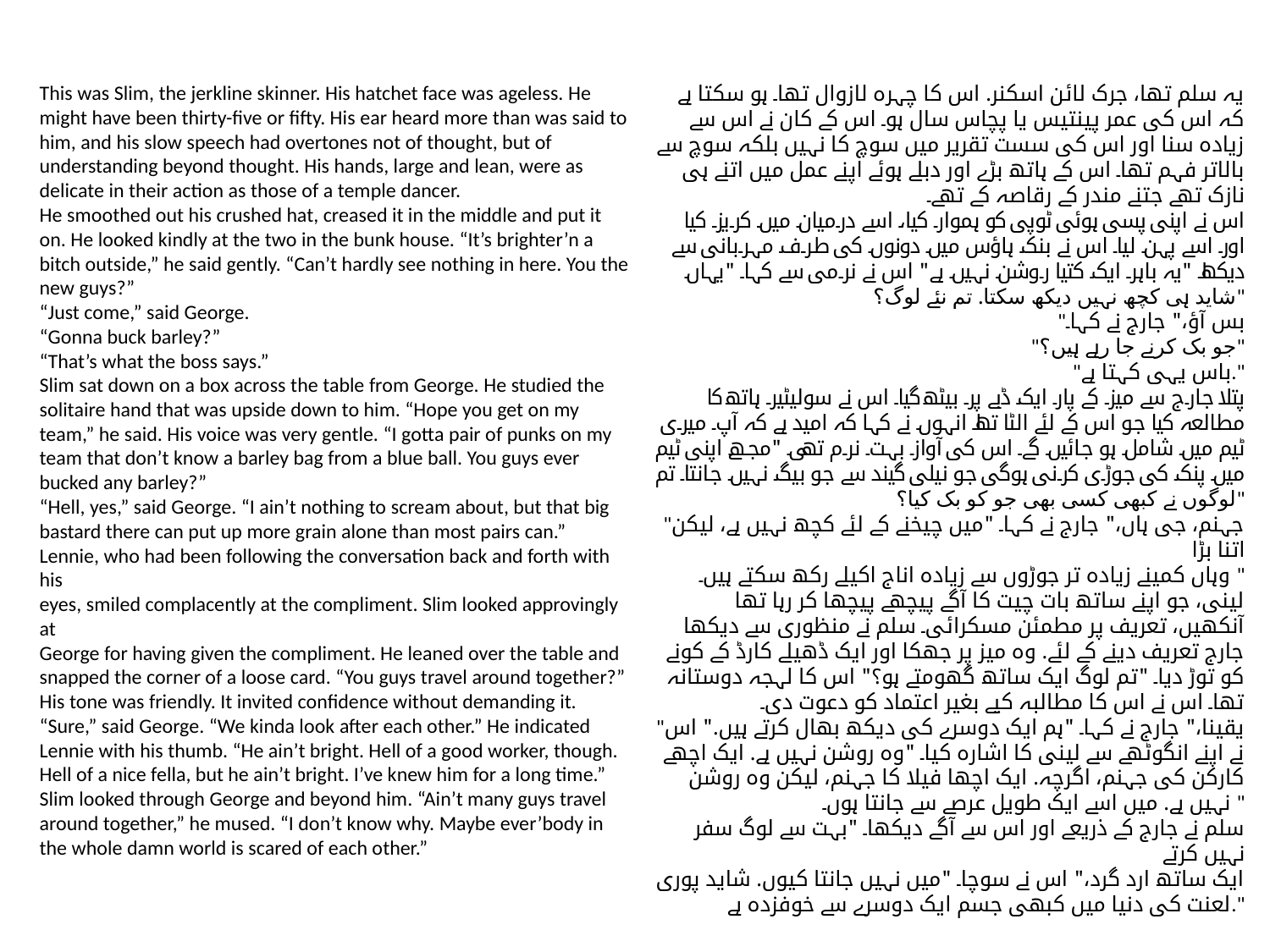

This was Slim, the jerkline skinner. His hatchet face was ageless. He might have been thirty-five or fifty. His ear heard more than was said to him, and his slow speech had overtones not of thought, but of understanding beyond thought. His hands, large and lean, were as delicate in their action as those of a temple dancer.
He smoothed out his crushed hat, creased it in the middle and put it on. He looked kindly at the two in the bunk house. “It’s brighter’n a bitch outside,” he said gently. “Can’t hardly see nothing in here. You the new guys?”
“Just come,” said George.
“Gonna buck barley?”
“That’s what the boss says.”
Slim sat down on a box across the table from George. He studied the solitaire hand that was upside down to him. “Hope you get on my team,” he said. His voice was very gentle. “I gotta pair of punks on my team that don’t know a barley bag from a blue ball. You guys ever bucked any barley?”
“Hell, yes,” said George. “I ain’t nothing to scream about, but that big
bastard there can put up more grain alone than most pairs can.”
Lennie, who had been following the conversation back and forth with his
eyes, smiled complacently at the compliment. Slim looked approvingly at
George for having given the compliment. He leaned over the table and snapped the corner of a loose card. “You guys travel around together?” His tone was friendly. It invited confidence without demanding it.
“Sure,” said George. “We kinda look after each other.” He indicated Lennie with his thumb. “He ain’t bright. Hell of a good worker, though. Hell of a nice fella, but he ain’t bright. I’ve knew him for a long time.”
Slim looked through George and beyond him. “Ain’t many guys travel
around together,” he mused. “I don’t know why. Maybe ever’body in the whole damn world is scared of each other.”

یہ سلم تھا، جرک لائن اسکنر. اس کا چہرہ لازوال تھا۔ ہو سکتا ہے کہ اس کی عمر پینتیس یا پچاس سال ہو۔ اس کے کان نے اس سے زیادہ سنا اور اس کی سست تقریر میں سوچ کا نہیں بلکہ سوچ سے بالاتر فہم تھا۔ اس کے ہاتھ بڑے اور دبلے ہوئے اپنے عمل میں اتنے ہی نازک تھے جتنے مندر کے رقاصہ کے تھے۔
اس نے اپنی پسی ہوئی ٹوپی کو ہموار کیا، اسے درمیان میں کریز کیا اور اسے پہن لیا۔ اس نے بنک ہاؤس میں دونوں کی طرف مہربانی سے دیکھا۔ "یہ باہر ایک کتیا روشن نہیں ہے" اس نے نرمی سے کہا۔ "یہاں شاید ہی کچھ نہیں دیکھ سکتا. تم نئے لوگ؟"
"بس آؤ،" جارج نے کہا۔
"جو بک کرنے جا رہے ہیں؟"
"باس یہی کہتا ہے."
پتلا جارج سے میز کے پار ایک ڈبے پر بیٹھ گیا۔ اس نے سولیٹیر ہاتھ کا مطالعہ کیا جو اس کے لئے الٹا تھا۔ انہوں نے کہا کہ امید ہے کہ آپ میری ٹیم میں شامل ہو جائیں گے۔ اس کی آواز بہت نرم تھی۔ "مجھے اپنی ٹیم میں پنک کی جوڑی کرنی ہوگی جو نیلی گیند سے جو بیگ نہیں جانتا۔ تم لوگوں نے کبھی کسی بھی جو کو بک کیا؟"
"جہنم، جی ہاں،" جارج نے کہا۔ "میں چیخنے کے لئے کچھ نہیں ہے، لیکن اتنا بڑا
وہاں کمینے زیادہ تر جوڑوں سے زیادہ اناج اکیلے رکھ سکتے ہیں۔ "
لینی، جو اپنے ساتھ بات چیت کا آگے پیچھے پیچھا کر رہا تھا
آنکھیں، تعریف پر مطمئن مسکرائی۔ سلم نے منظوری سے دیکھا
جارج تعریف دینے کے لئے. وہ میز پر جھکا اور ایک ڈھیلے کارڈ کے کونے کو توڑ دیا۔ "تم لوگ ایک ساتھ گھومتے ہو؟" اس کا لہجہ دوستانہ تھا۔ اس نے اس کا مطالبہ کیے بغیر اعتماد کو دعوت دی۔
"یقینا،" جارج نے کہا۔ "ہم ایک دوسرے کی دیکھ بھال کرتے ہیں." اس نے اپنے انگوٹھے سے لینی کا اشارہ کیا۔ "وہ روشن نہیں ہے. ایک اچھے کارکن کی جہنم، اگرچہ. ایک اچھا فیلا کا جہنم، لیکن وہ روشن نہیں ہے. میں اسے ایک طویل عرصے سے جانتا ہوں۔ "
سلم نے جارج کے ذریعے اور اس سے آگے دیکھا۔ "بہت سے لوگ سفر نہیں کرتے
ایک ساتھ ارد گرد،" اس نے سوچا۔ "میں نہیں جانتا کیوں. شاید پوری لعنت کی دنیا میں کبھی جسم ایک دوسرے سے خوفزدہ ہے."